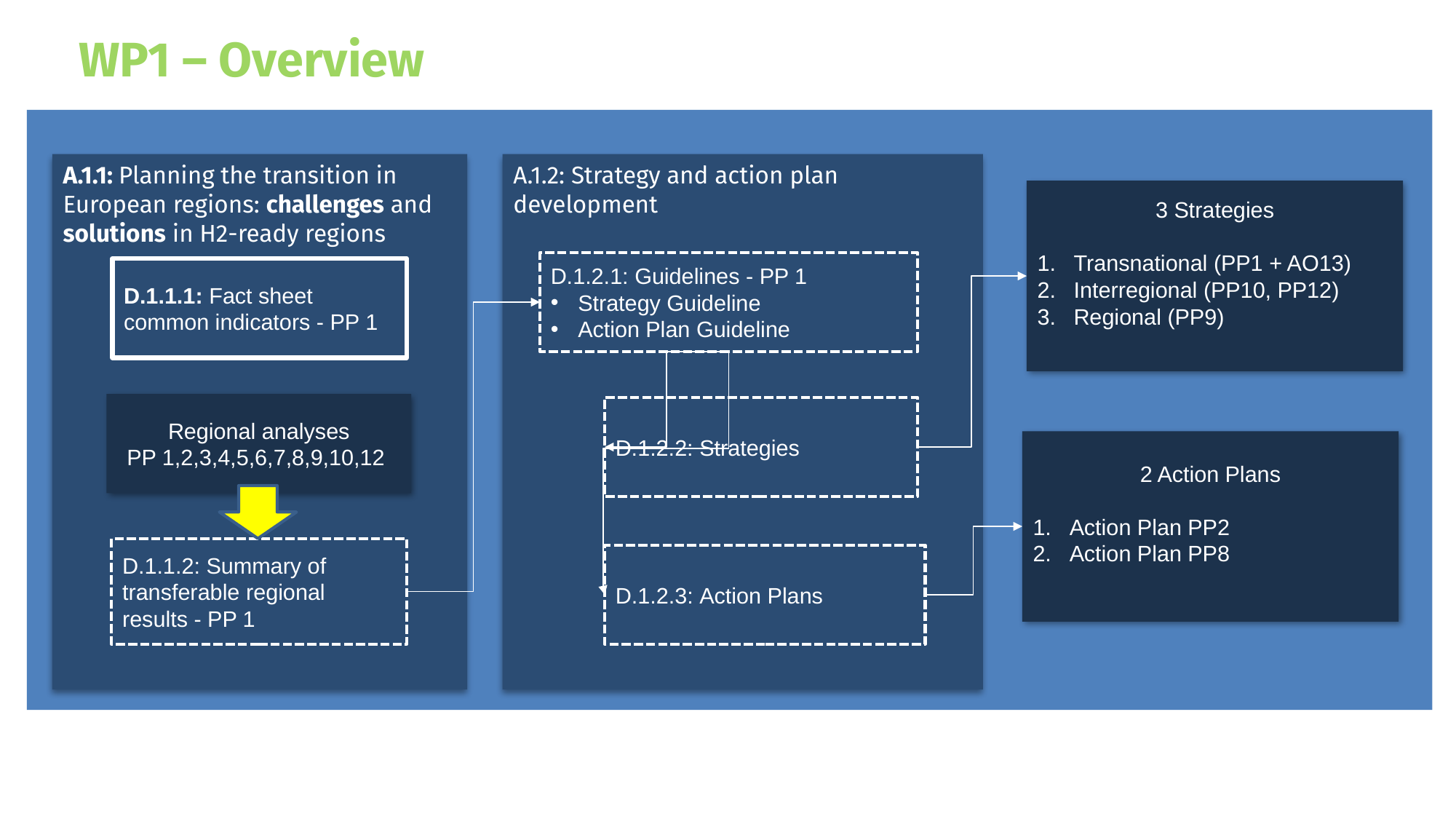

# WP1 – Overview

A.1.1: Planning the transition in European regions: challenges and solutions in H2-ready regions
A.1.2: Strategy and action plan development
3 Strategies

Transnational (PP1 + AO13)
Interregional (PP10, PP12)
Regional (PP9)

D.1.2.1: Guidelines - PP 1
Strategy Guideline
Action Plan Guideline

D.1.1.1: Fact sheet common indicators - PP 1
Regional analyses
PP 1,2,3,4,5,6,7,8,9,10,12
D.1.2.2: Strategies
2 Action Plans

Action Plan PP2
Action Plan PP8

D.1.1.2: Summary of transferable regional results - PP 1
D.1.2.3: Action Plans